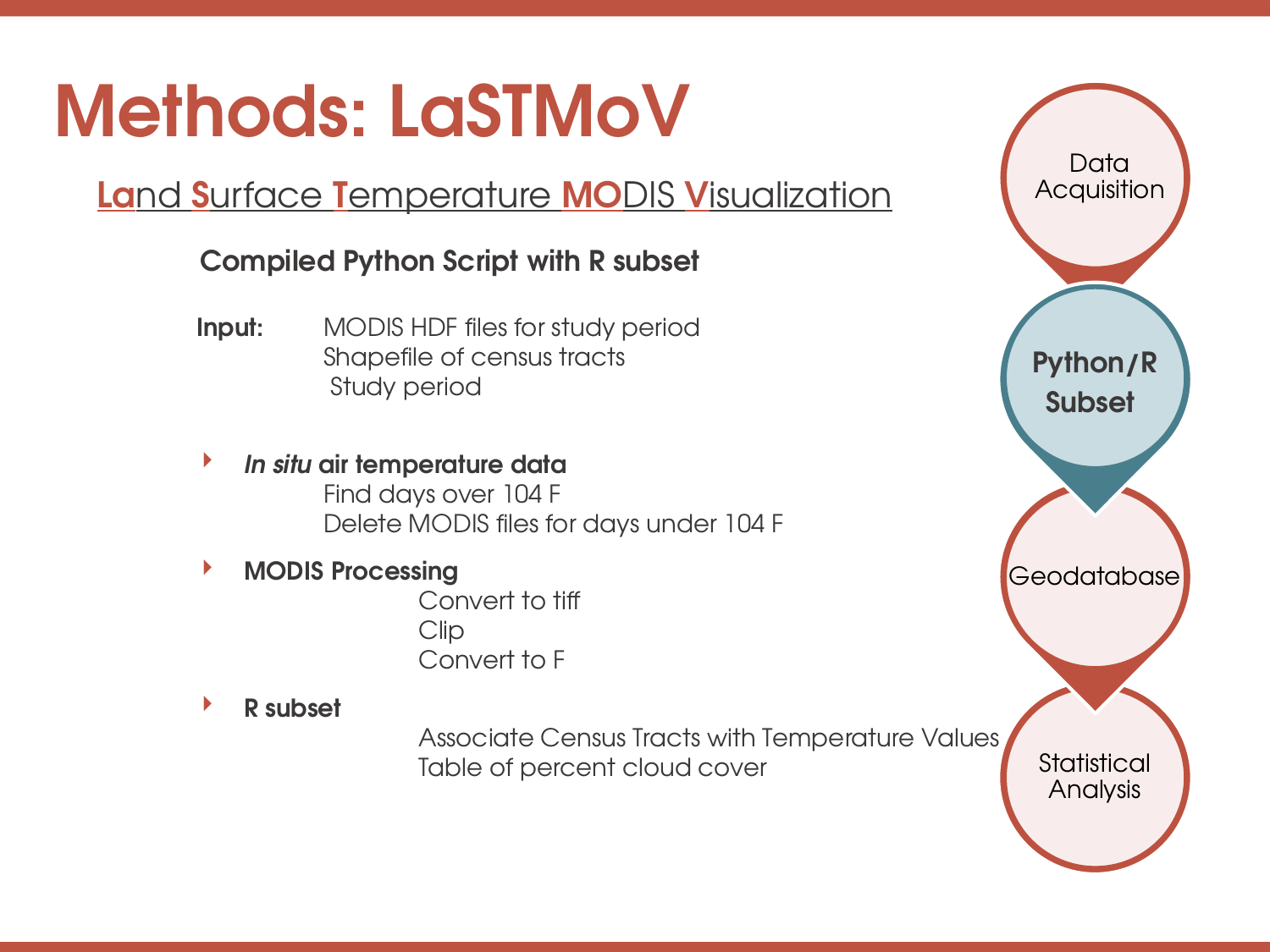

Methods: LaSTMoV

Data
Acquisition

Python/R
Subset

Geodatabase

Statistical Analysis
Land Surface Temperature MODIS Visualization
Compiled Python Script with R subset
Input: 	MODIS HDF files for study period
	Shapefile of census tracts
	 Study period

In situ air temperature data
	Find days over 104 F
	Delete MODIS files for days under 104 F
MODIS Processing
	Convert to tiff
	Clip
	Convert to F
R subset
	Associate Census Tracts with Temperature Values
	Table of percent cloud cover